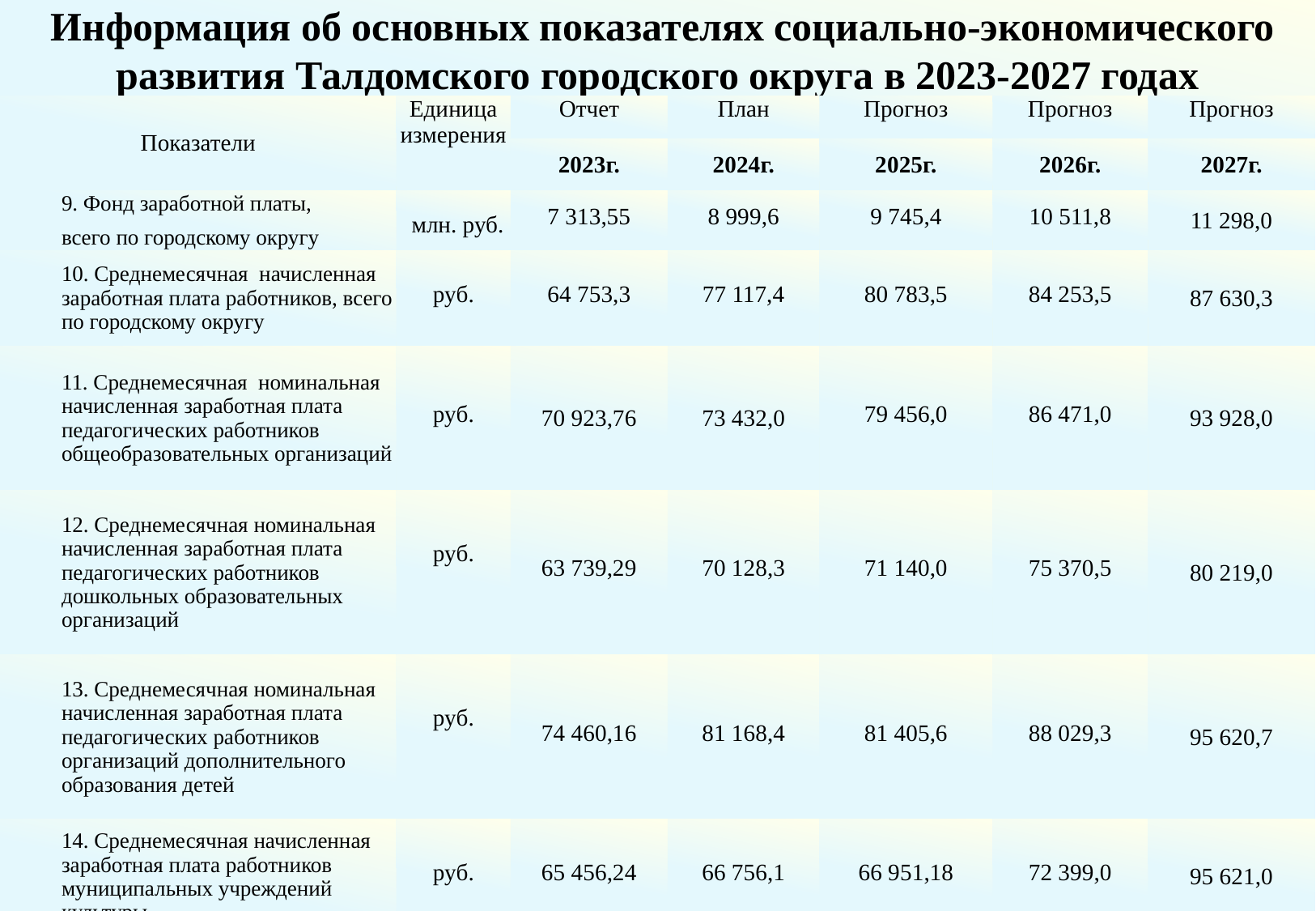

Информация об основных показателях социально-экономического развития Талдомского городского округа в 2023-2027 годах

| Показатели | Единица измерения | Отчет | План | Прогноз | Прогноз | Прогноз |
| --- | --- | --- | --- | --- | --- | --- |
|  |  | 2023г. | 2024г. | 2025г. | 2026г. | 2027г. |
| 9. Фонд заработной платы, всего по городскому округу | млн. руб. | 7 313,55 | 8 999,6 | 9 745,4 | 10 511,8 | 11 298,0 |
| 10. Среднемесячная начисленная заработная плата работников, всего по городскому округу | руб. | 64 753,3 | 77 117,4 | 80 783,5 | 84 253,5 | 87 630,3 |
| 11. Среднемесячная номинальная начисленная заработная плата педагогических работников общеобразовательных организаций | руб. | 70 923,76 | 73 432,0 | 79 456,0 | 86 471,0 | 93 928,0 |
| 12. Среднемесячная номинальная начисленная заработная плата педагогических работников дошкольных образовательных организаций | руб. | 63 739,29 | 70 128,3 | 71 140,0 | 75 370,5 | 80 219,0 |
| 13. Среднемесячная номинальная начисленная заработная плата педагогических работников организаций дополнительного образования детей | руб. | 74 460,16 | 81 168,4 | 81 405,6 | 88 029,3 | 95 620,7 |
| 14. Среднемесячная начисленная заработная плата работников муниципальных учреждений культуры | руб. | 65 456,24 | 66 756,1 | 66 951,18 | 72 399,0 | 95 621,0 |